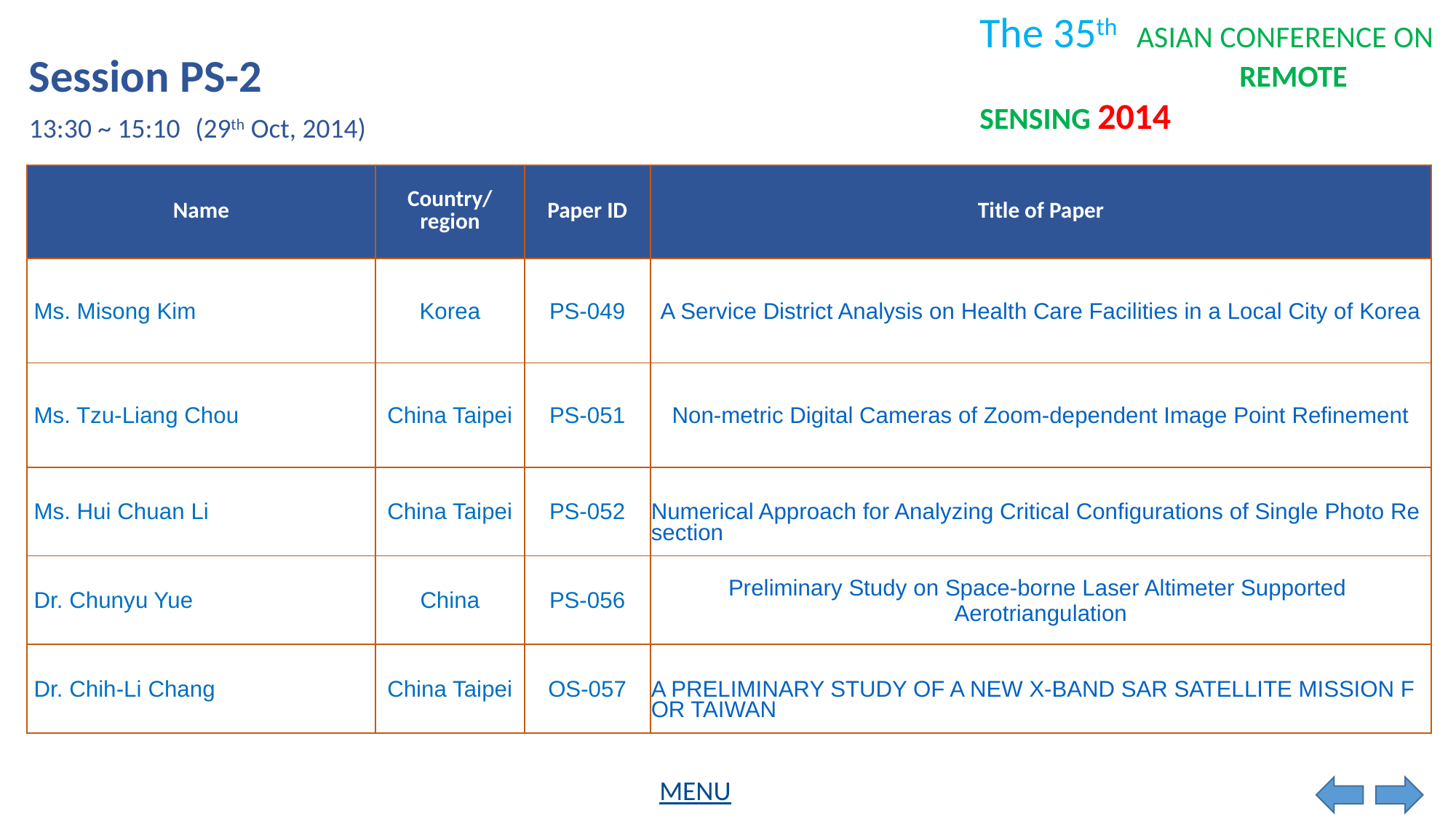

Session PS-2
13:30 ~ 15:10
(29th Oct, 2014)
| Name | Country/ region | Paper ID | Title of Paper |
| --- | --- | --- | --- |
| Ms. Misong Kim | Korea | PS-049 | A Service District Analysis on Health Care Facilities in a Local City of Korea |
| Ms. Tzu-Liang Chou | China Taipei | PS-051 | Non-metric Digital Cameras of Zoom-dependent Image Point Refinement |
| Ms. Hui Chuan Li | China Taipei | PS-052 | Numerical Approach for Analyzing Critical Configurations of Single Photo Resection |
| Dr. Chunyu Yue | China | PS-056 | Preliminary Study on Space-borne Laser Altimeter Supported Aerotriangulation |
| Dr. Chih-Li Chang | China Taipei | OS-057 | A PRELIMINARY STUDY OF A NEW X-BAND SAR SATELLITE MISSION FOR TAIWAN |
MENU